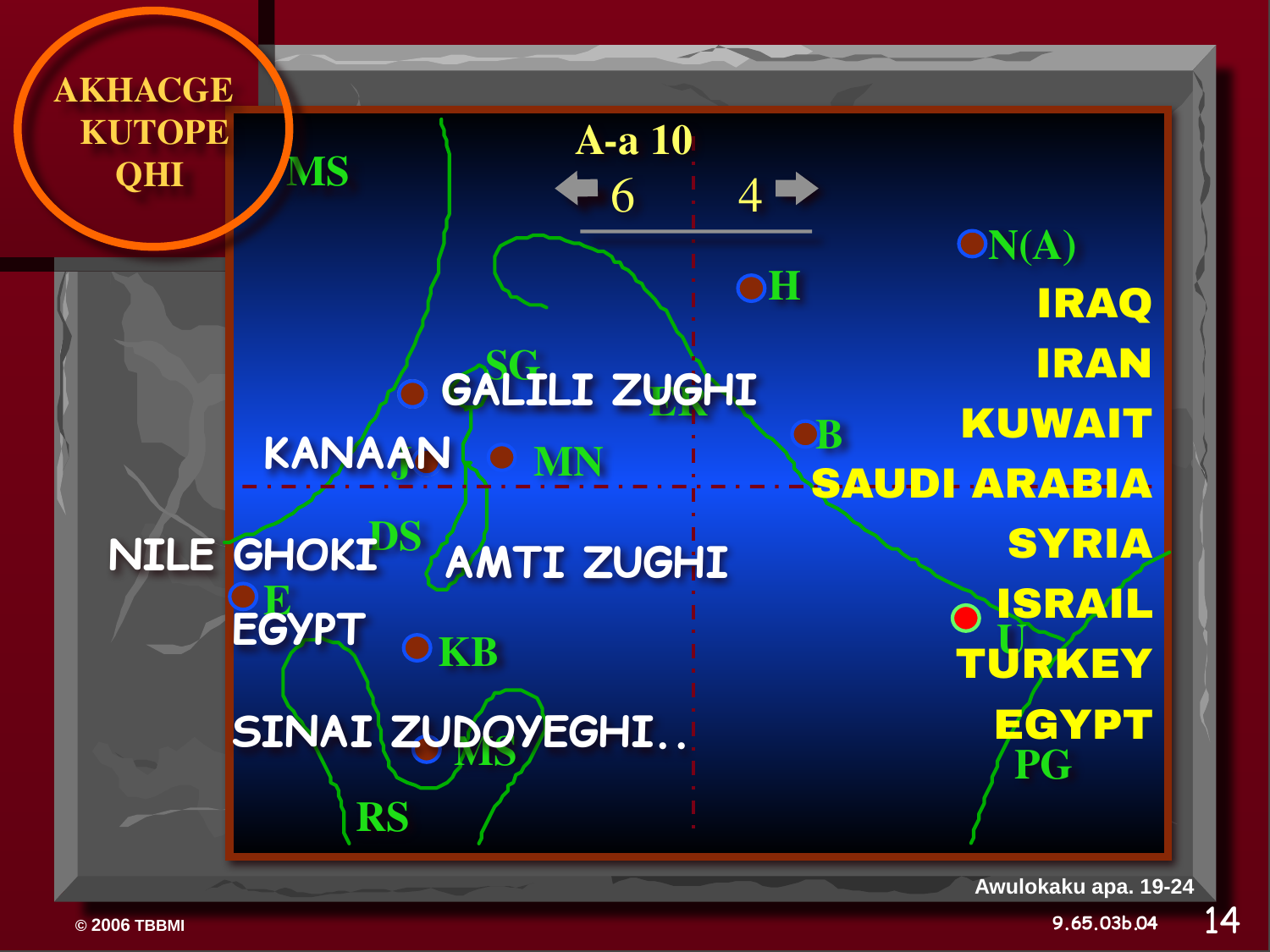

AKHACGE
   KUTOPE
       QHI
A-a 10

MS
6
4

N(A)

H

IRAQ
             IRAN
         KUWAIT
        SAUDI ARABIA
             SYRIA
        ISRAIL
        TURKEY
      EGYPT
SG
GALILI ZUGHI
C

ER

B

KANAAN

J
MN

DS
NILE GHOKI
AMTI ZUGHI

E

EGYPT

U
KB

SINAI ZUDOYEGHI..
MS
PG

RS
Awulokaku apa. 19-24
14
04